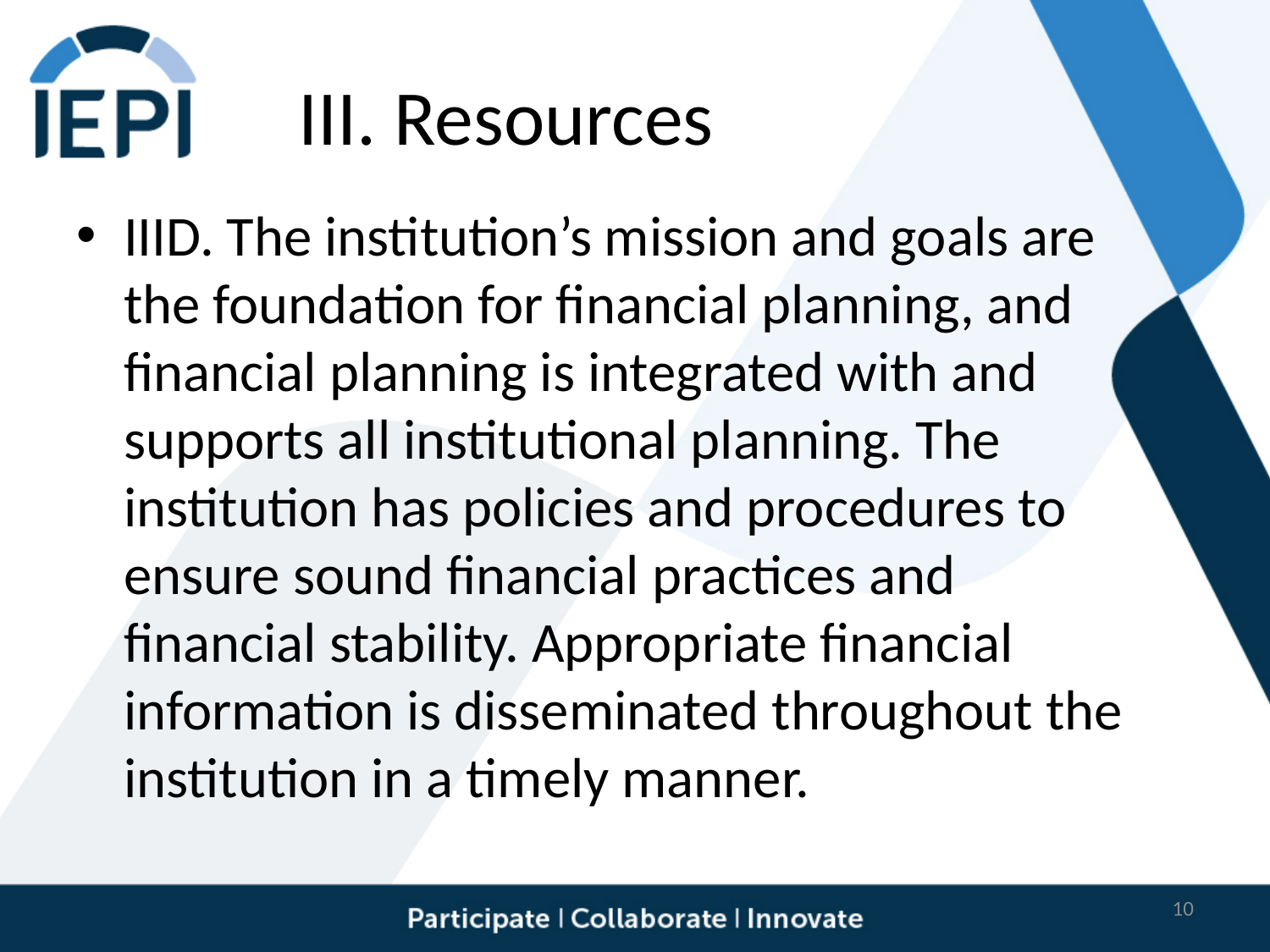

# III. Resources
IIID. The institution’s mission and goals are the foundation for financial planning, and financial planning is integrated with and supports all institutional planning. The institution has policies and procedures to ensure sound financial practices and financial stability. Appropriate financial information is disseminated throughout the institution in a timely manner.
10